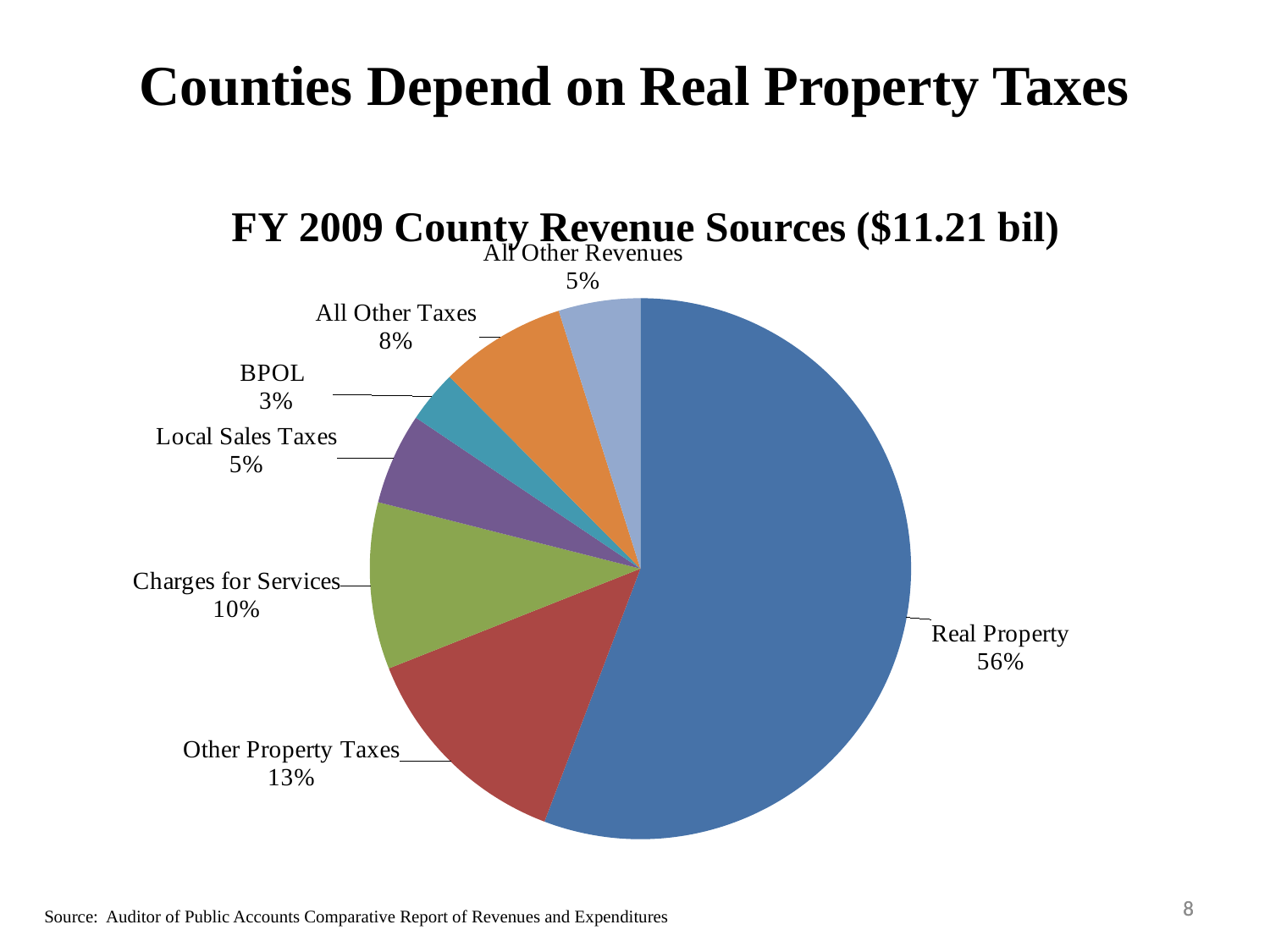

Counties Depend on Real Property Taxes

### Chart: FY 2009 County Revenue Sources ($11.21 bil)

| Category | 2009 |
|---|---|
| Real Property | 6250790658.0 |
| Other Property Taxes | 1481752731.0 |
| Charges for Services | 1116984634.0 |
| Local Sales Taxes | 612995352.0 |
| BPOL  | 349568143.0 |
| All Other Taxes | 848733938.0 |
| All Other Revenues | 547181779.0 |
8
8
Source:  Auditor of Public Accounts Comparative Report of Revenues and Expenditures